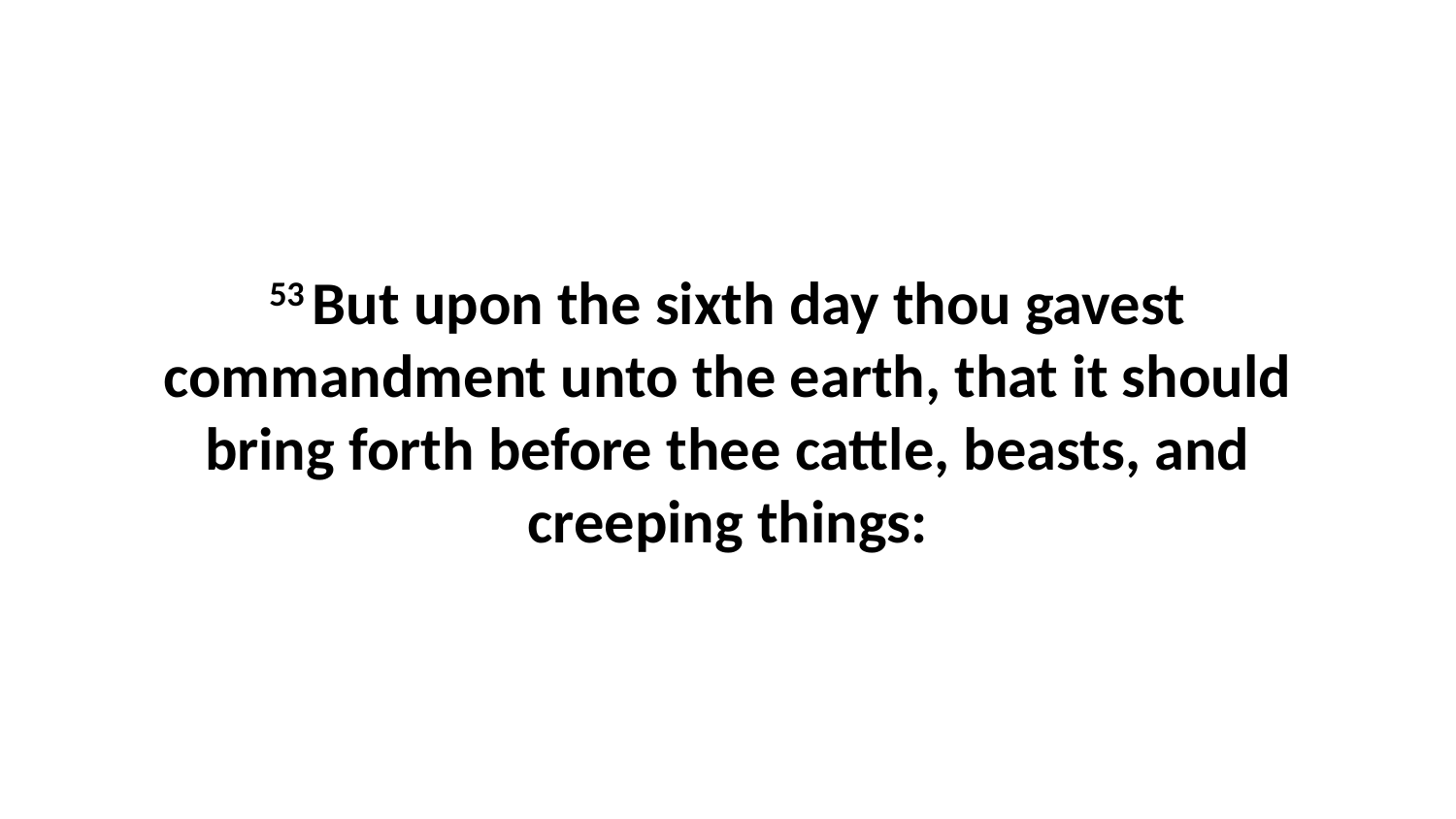

53 But upon the sixth day thou gavest commandment unto the earth, that it should bring forth before thee cattle, beasts, and creeping things: